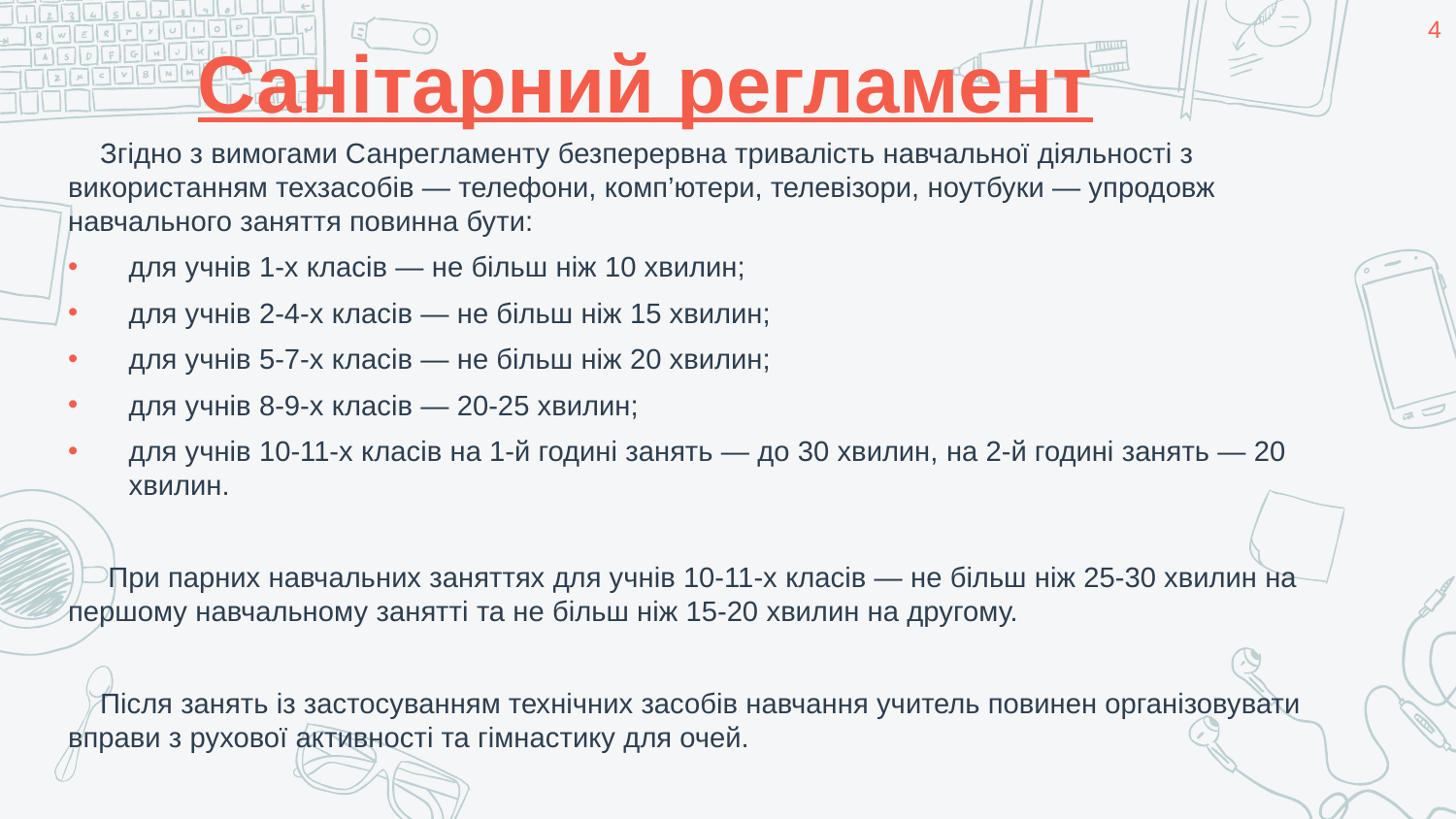

4
# Санітарний регламент
    Згідно з вимогами Санрегламенту безперервна тривалість навчальної діяльності з використанням техзасобів — телефони, комп’ютери, телевізори, ноутбуки — упродовж навчального заняття повинна бути:
для учнів 1-х класів — не більш ніж 10 хвилин;
для учнів 2-4-х класів — не більш ніж 15 хвилин;
для учнів 5-7-х класів — не більш ніж 20 хвилин;
для учнів 8-9-х класів — 20-25 хвилин;
для учнів 10-11-х класів на 1-й годині занять — до 30 хвилин, на 2-й годині занять — 20 хвилин.

     При парних навчальних заняттях для учнів 10-11-х класів — не більш ніж 25-30 хвилин на першому навчальному занятті та не більш ніж 15-20 хвилин на другому.

    Після занять із застосуванням технічних засобів навчання учитель повинен організовувати вправи з рухової активності та гімнастику для очей.